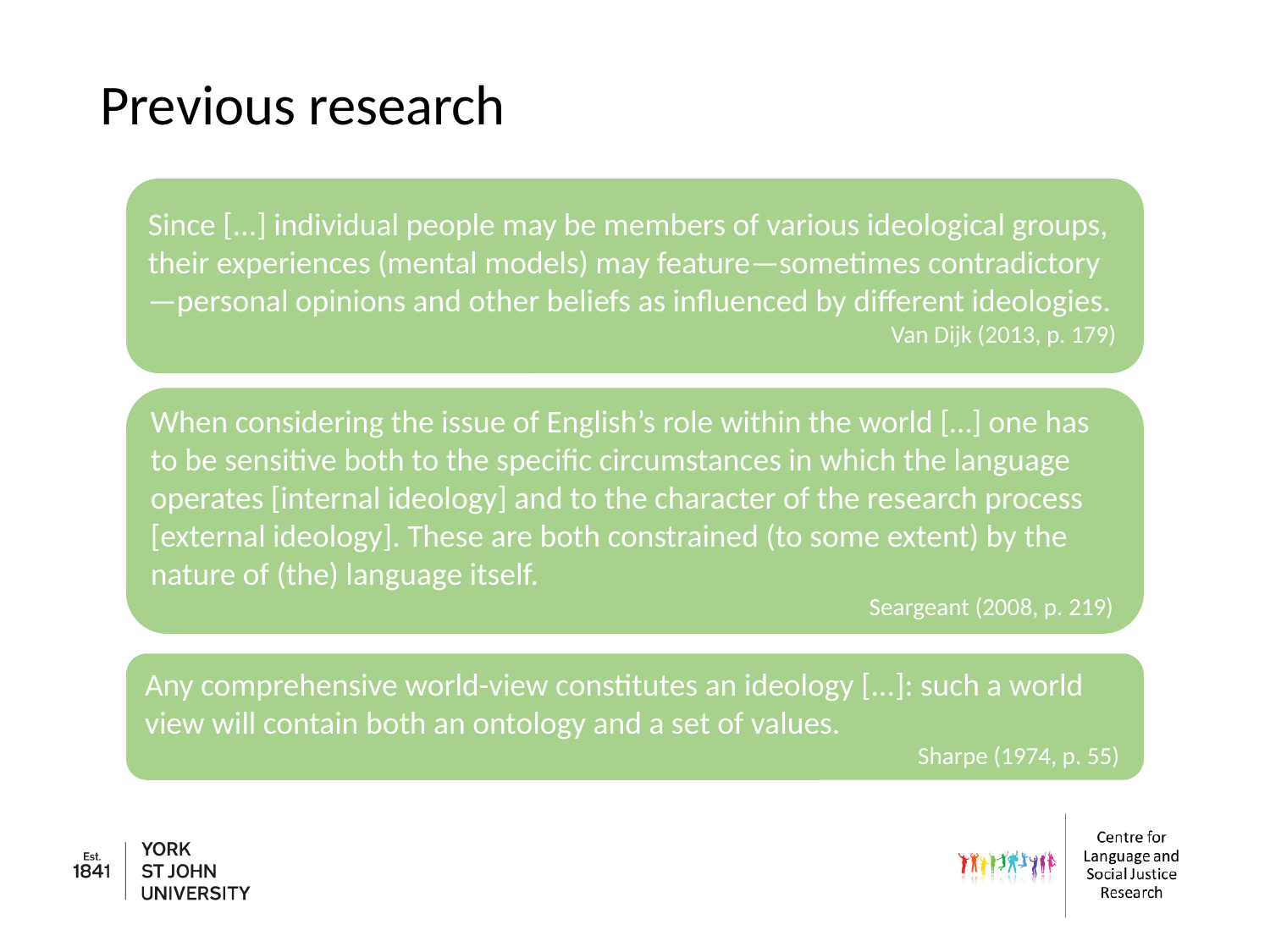

# Previous research
Since [...] individual people may be members of various ideological groups, their experiences (mental models) may feature—sometimes contradictory—personal opinions and other beliefs as influenced by different ideologies.
Van Dijk (2013, p. 179)
When considering the issue of English’s role within the world […] one has to be sensitive both to the specific circumstances in which the language operates [internal ideology] and to the character of the research process [external ideology]. These are both constrained (to some extent) by the nature of (the) language itself.
Seargeant (2008, p. 219)
Any comprehensive world-view constitutes an ideology [...]: such a world view will contain both an ontology and a set of values.
Sharpe (1974, p. 55)